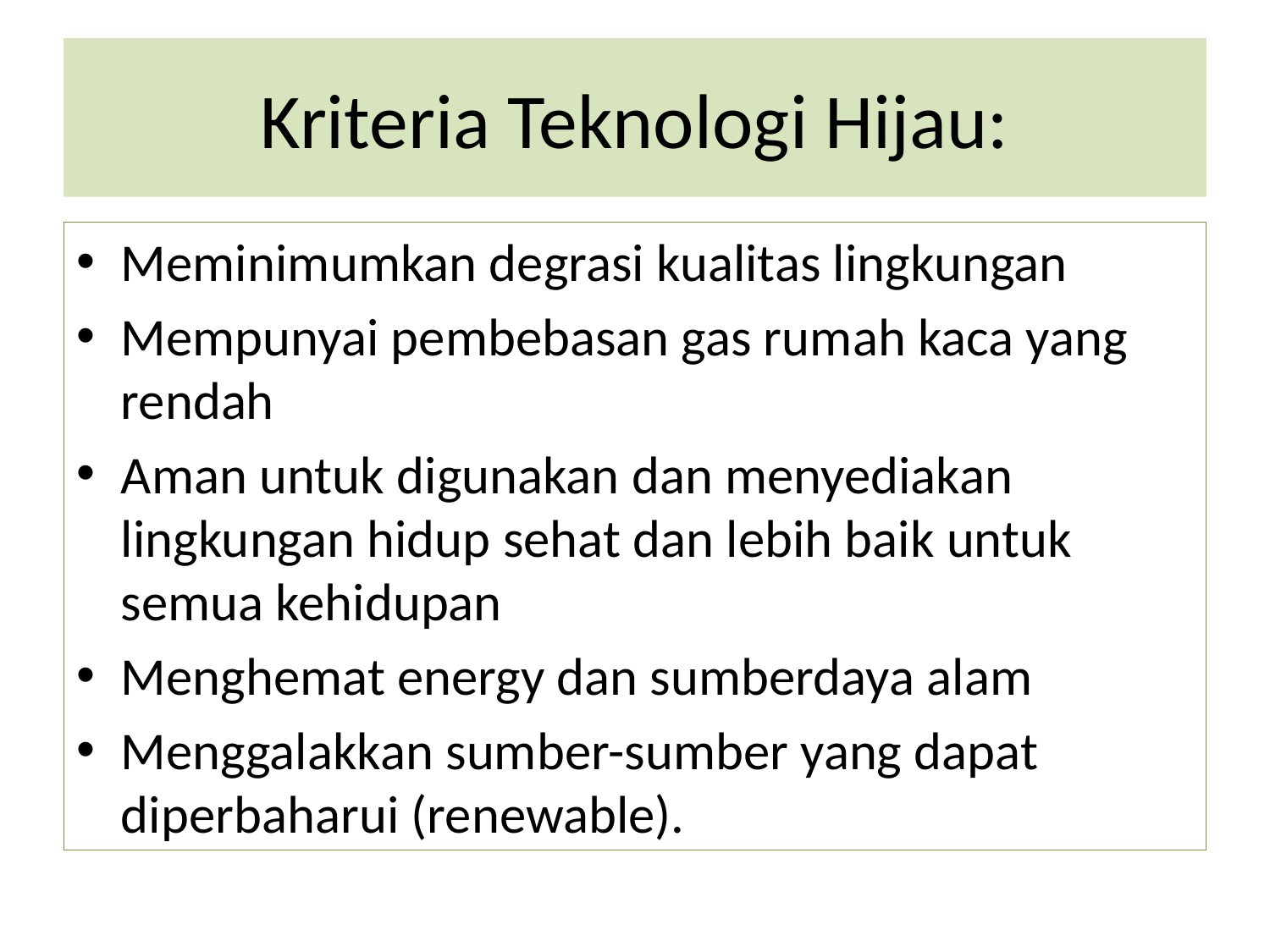

# Kriteria Teknologi Hijau:
Meminimumkan degrasi kualitas lingkungan
Mempunyai pembebasan gas rumah kaca yang rendah
Aman untuk digunakan dan menyediakan lingkungan hidup sehat dan lebih baik untuk semua kehidupan
Menghemat energy dan sumberdaya alam
Menggalakkan sumber-sumber yang dapat diperbaharui (renewable).